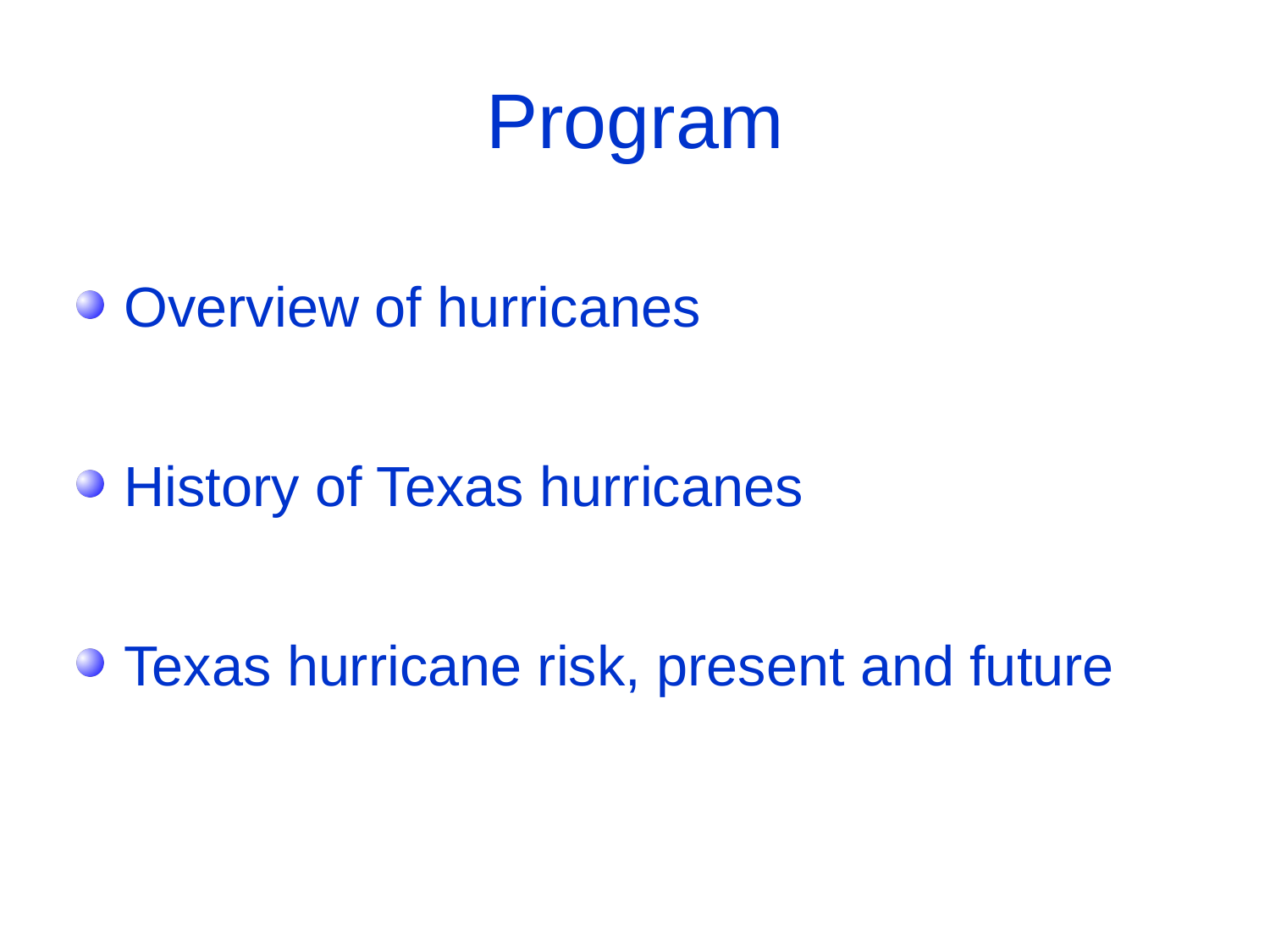

# Program
Overview of hurricanes

History of Texas hurricanes

Texas hurricane risk, present and future